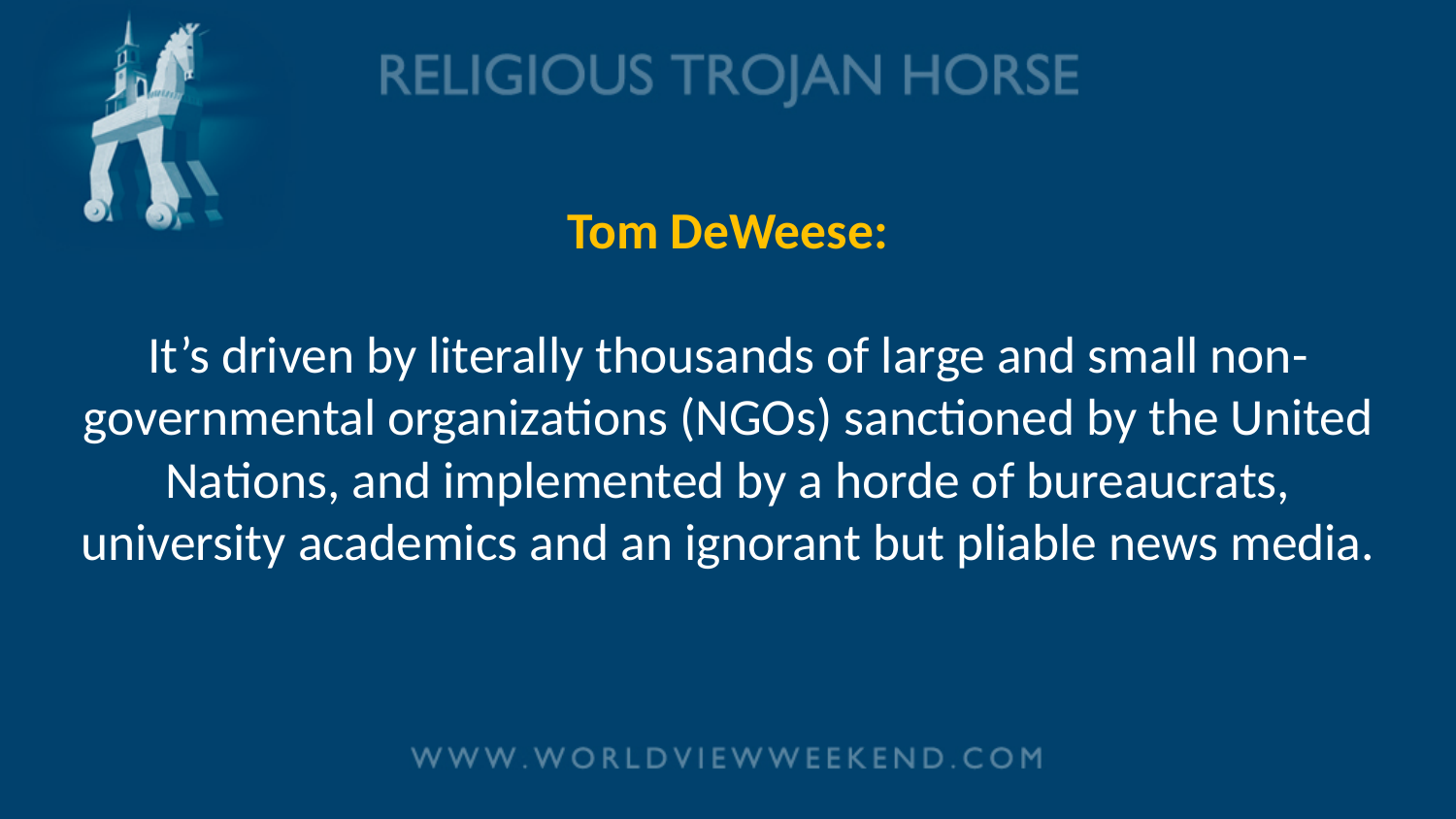

# Tom DeWeese: It’s driven by literally thousands of large and small non-governmental organizations (NGOs) sanctioned by the United Nations, and implemented by a horde of bureaucrats, university academics and an ignorant but pliable news media.